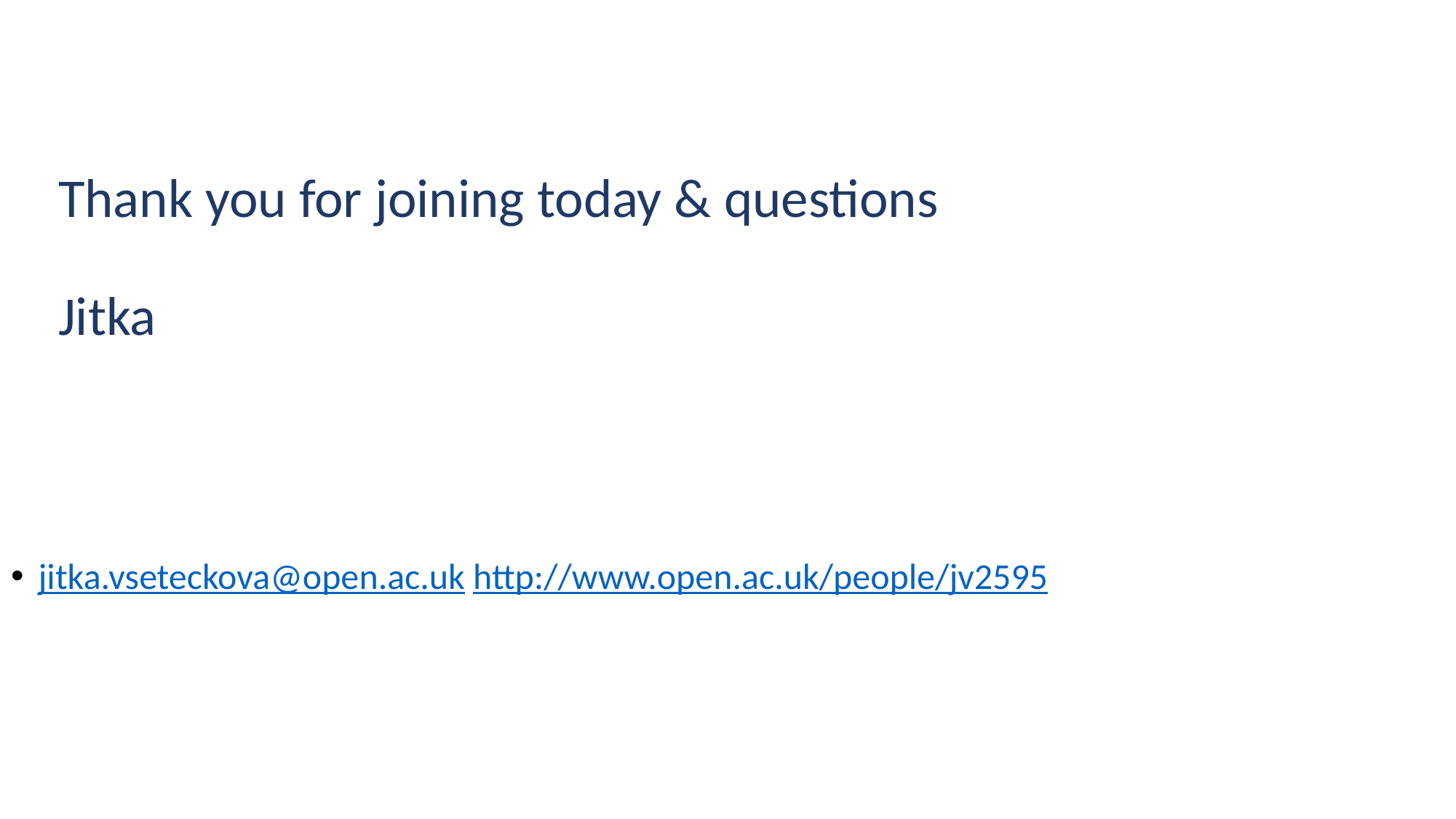

# Thank you for joining today & questions Jitka
jitka.vseteckova@open.ac.uk http://www.open.ac.uk/people/jv2595